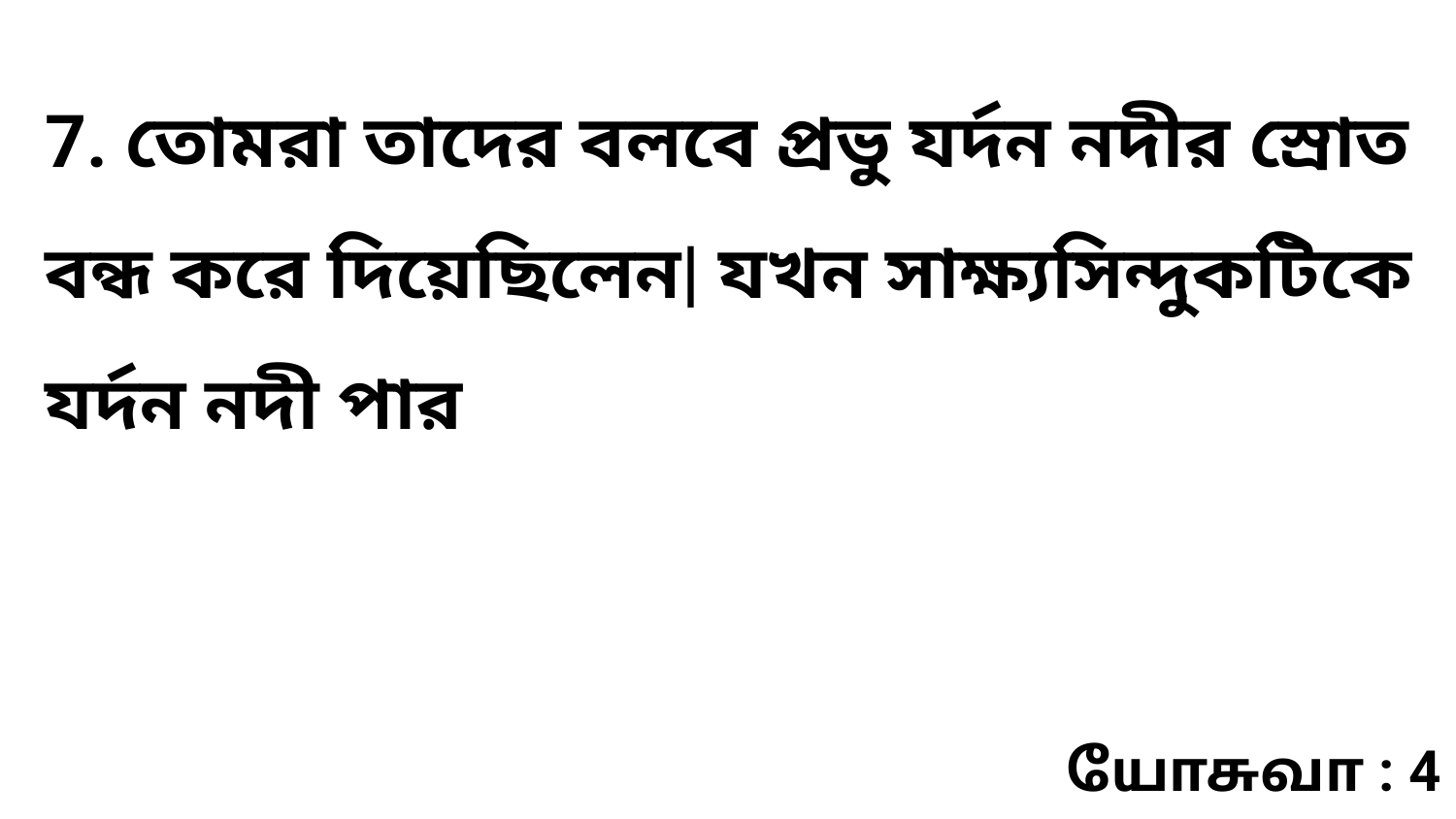

7. তোমরা তাদের বলবে প্রভু যর্দন নদীর স্রোত বন্ধ করে দিয়েছিলেন| যখন সাক্ষ্যসিন্দুকটিকে যর্দন নদী পার
யோசுவா : 4